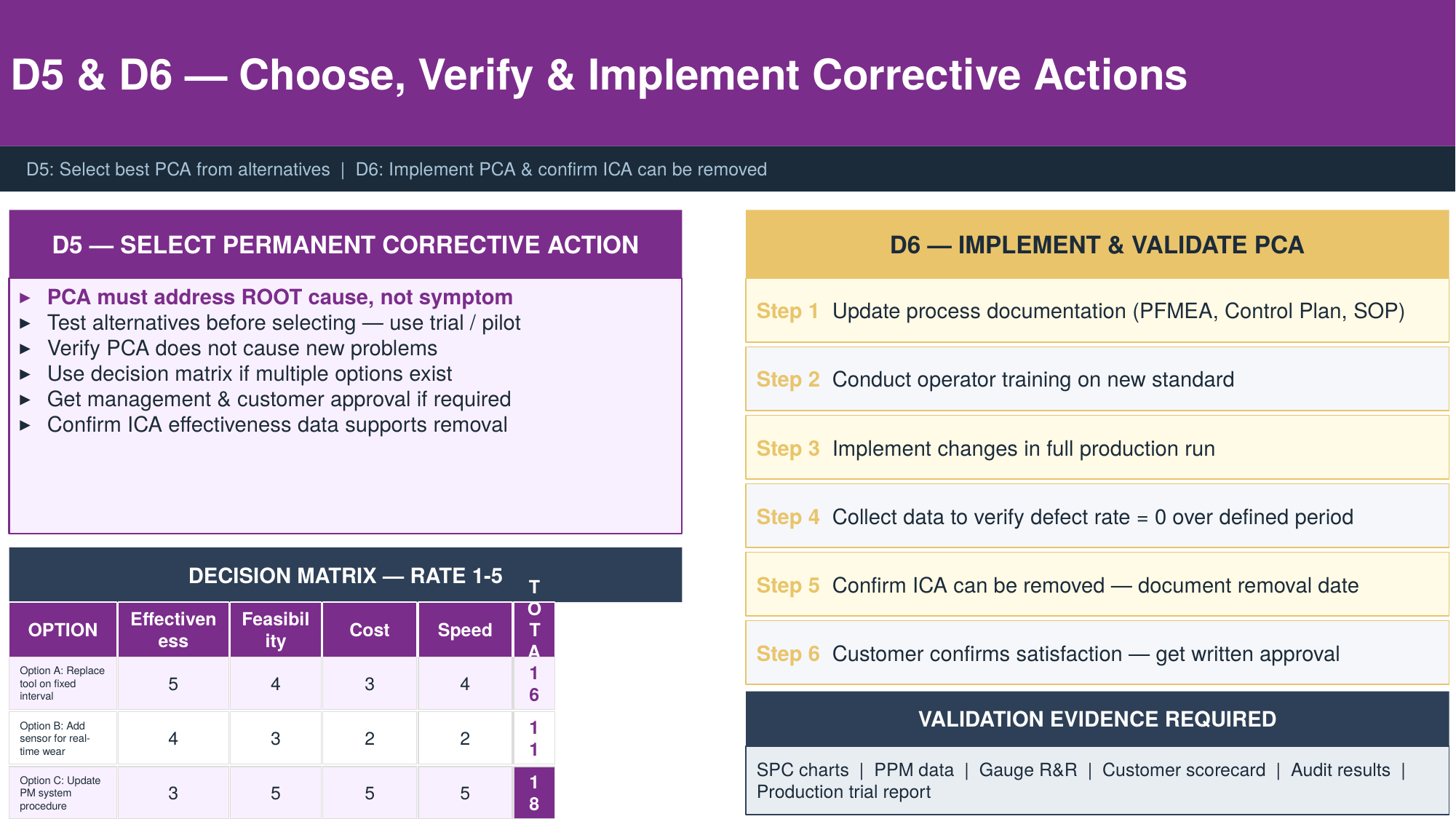

D5 & D6 — Choose, Verify & Implement Corrective Actions
   D5: Select best PCA from alternatives  |  D6: Implement PCA & confirm ICA can be removed
D5 — SELECT PERMANENT CORRECTIVE ACTION
D6 — IMPLEMENT & VALIDATE PCA
PCA must address ROOT cause, not symptom
Test alternatives before selecting — use trial / pilot
Verify PCA does not cause new problems
Use decision matrix if multiple options exist
Get management & customer approval if required
Confirm ICA effectiveness data supports removal
Step 1  Update process documentation (PFMEA, Control Plan, SOP)
Step 2  Conduct operator training on new standard
Step 3  Implement changes in full production run
Step 4  Collect data to verify defect rate = 0 over defined period
DECISION MATRIX — RATE 1-5
Step 5  Confirm ICA can be removed — document removal date
OPTION
Effectiveness
Feasibility
Cost
Speed
TOTAL
Step 6  Customer confirms satisfaction — get written approval
Option A: Replace tool on fixed interval
5
4
3
4
16
VALIDATION EVIDENCE REQUIRED
Option B: Add sensor for real-time wear
4
3
2
2
11
SPC charts  |  PPM data  |  Gauge R&R  |  Customer scorecard  |  Audit results  |  Production trial report
Option C: Update PM system procedure
3
5
5
5
18